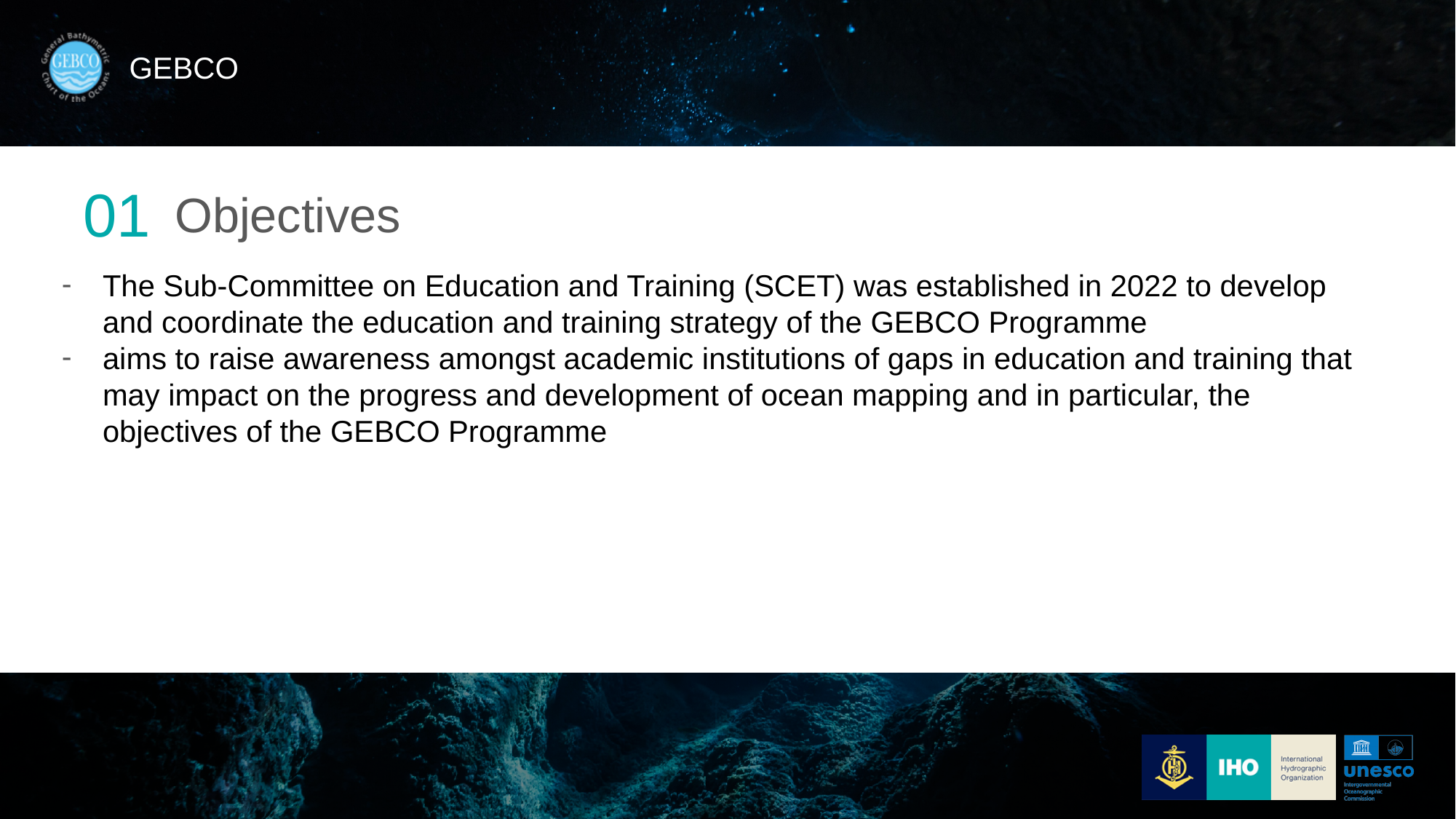

01
Objectives
The Sub-Committee on Education and Training (SCET) was established in 2022 to develop and coordinate the education and training strategy of the GEBCO Programme
aims to raise awareness amongst academic institutions of gaps in education and training that may impact on the progress and development of ocean mapping and in particular, the objectives of the GEBCO Programme